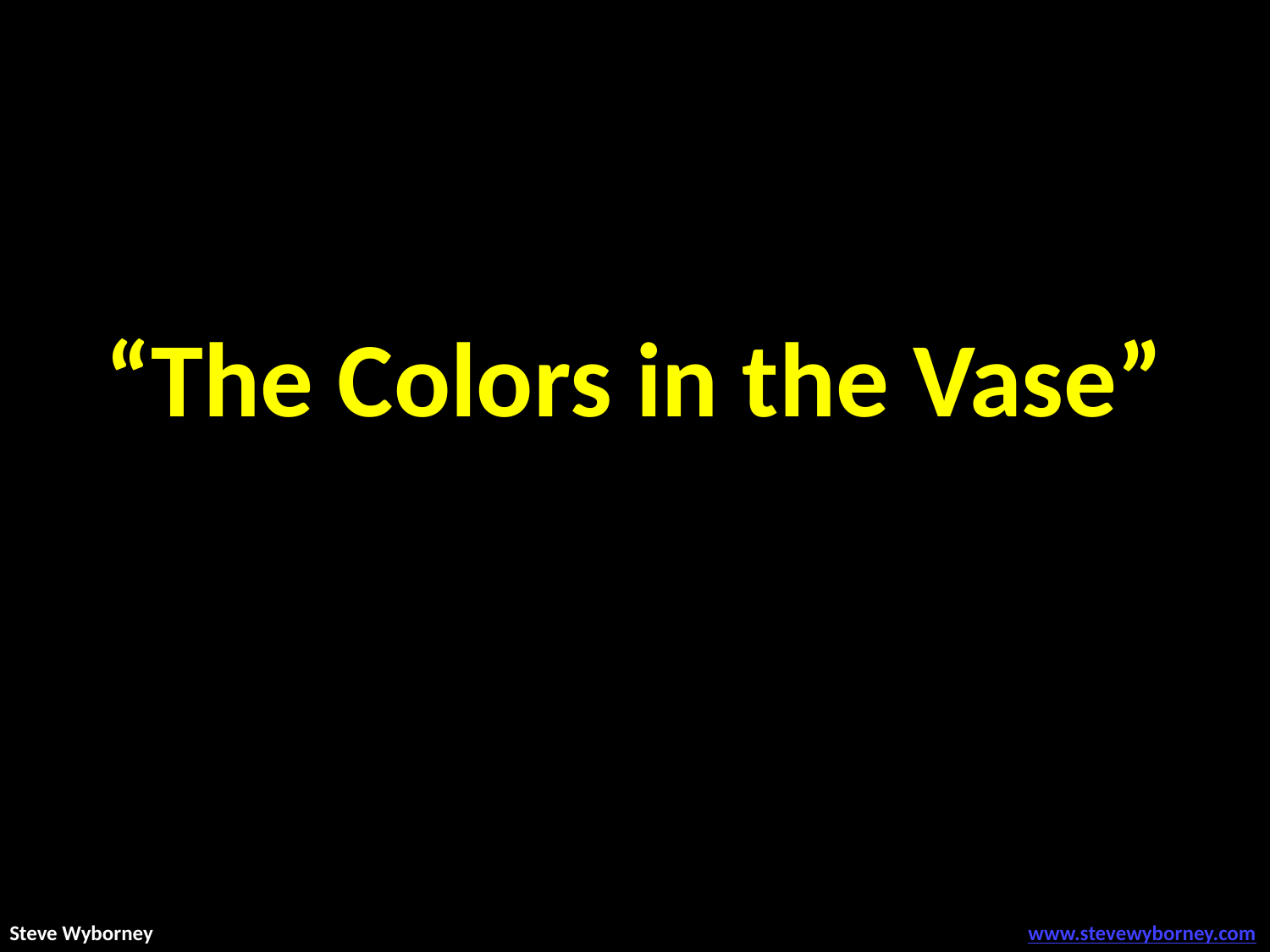

“The Colors in the Vase”
Steve Wyborney
www.stevewyborney.com